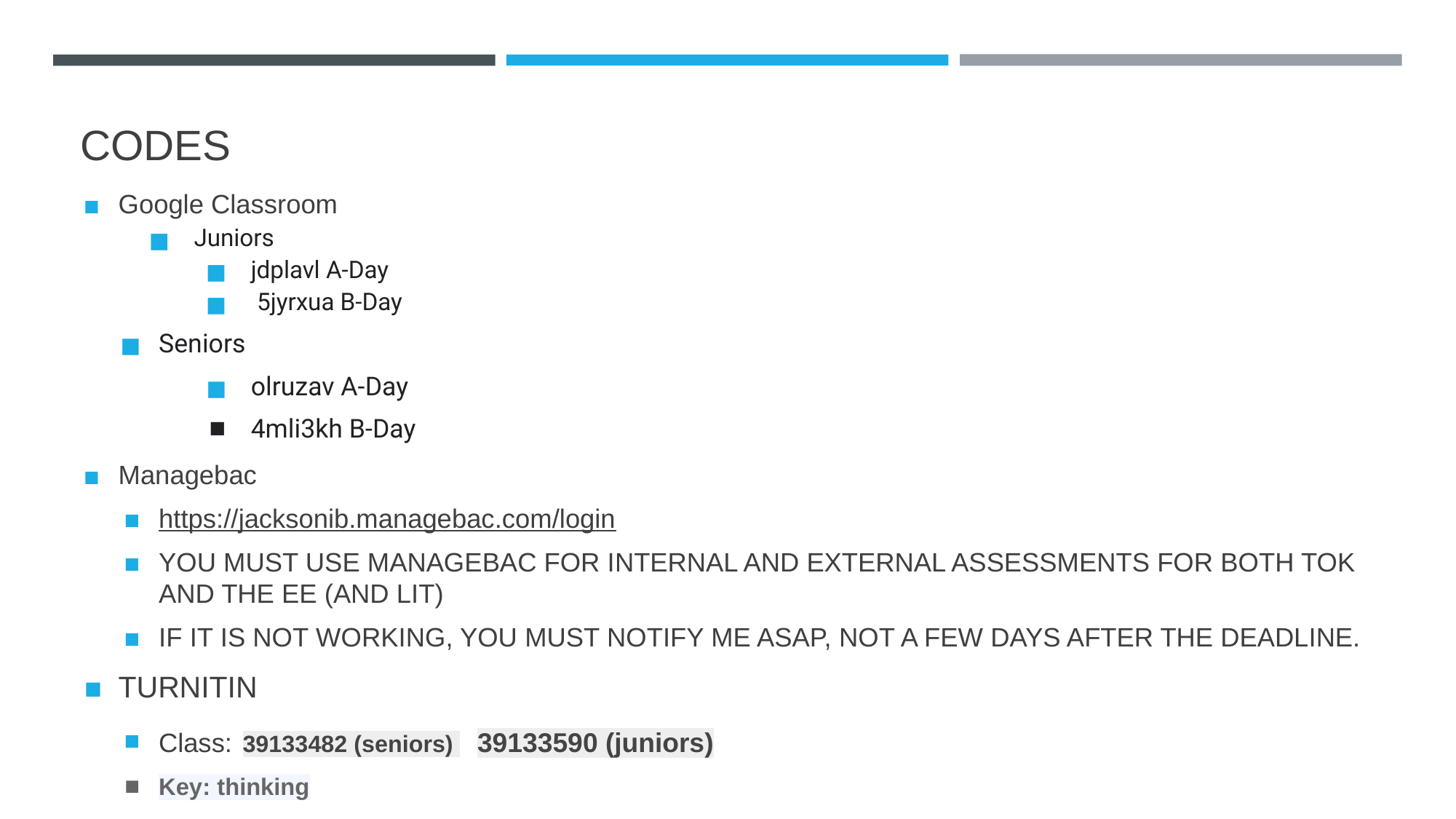

# CODES
Google Classroom
Juniors
jdplavl A-Day
 5jyrxua B-Day
Seniors
olruzav A-Day
4mli3kh B-Day
Managebac
https://jacksonib.managebac.com/login
YOU MUST USE MANAGEBAC FOR INTERNAL AND EXTERNAL ASSESSMENTS FOR BOTH TOK AND THE EE (AND LIT)
IF IT IS NOT WORKING, YOU MUST NOTIFY ME ASAP, NOT A FEW DAYS AFTER THE DEADLINE.
TURNITIN
Class: 39133482 (seniors) 			39133590 (juniors)
Key: thinking